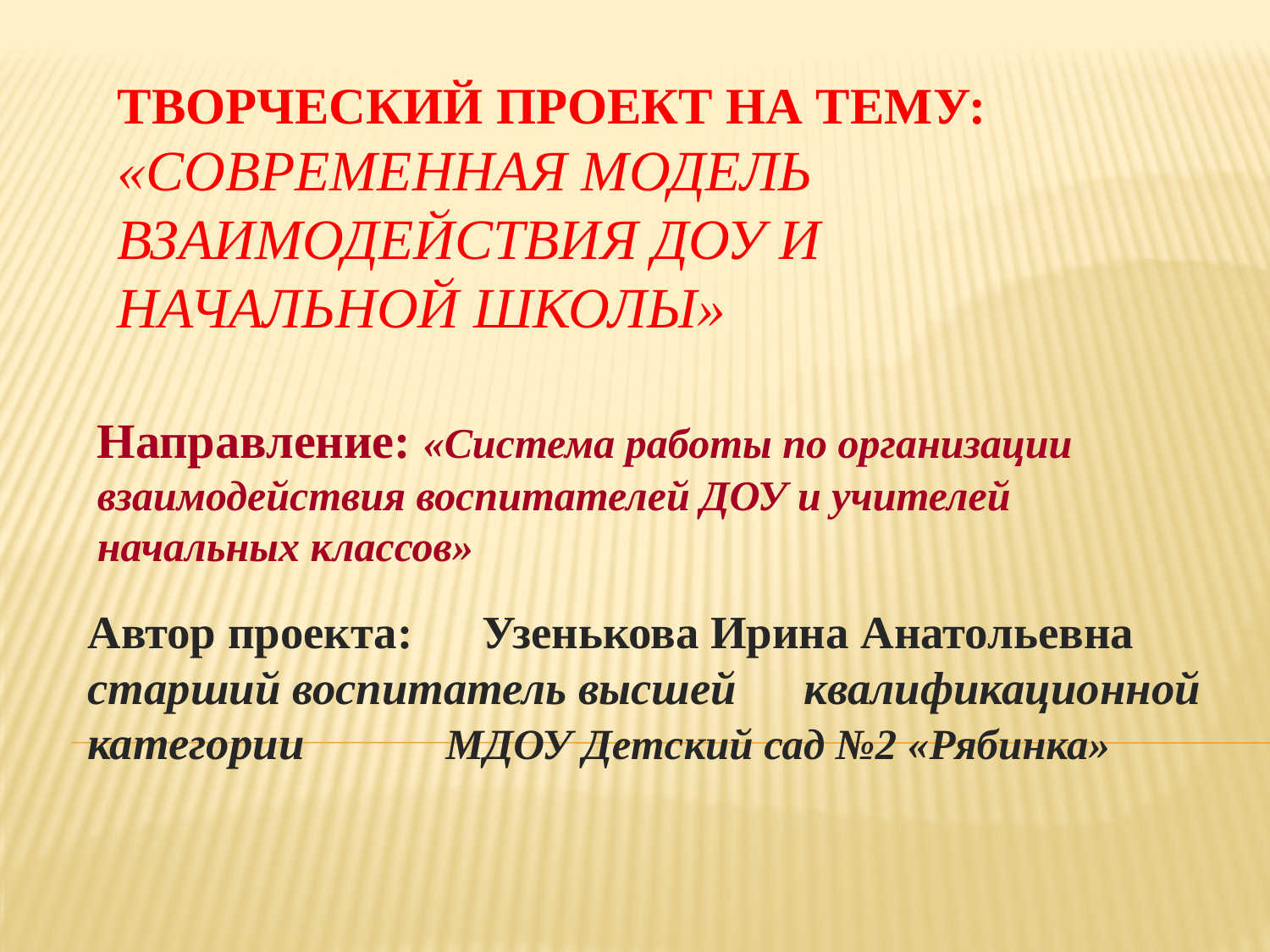

# Творческий проект на тему: «Современная модель взаимодействия ДОУ и начальной школы»
Направление: «Система работы по организации взаимодействия воспитателей ДОУ и учителей начальных классов»
Автор проекта:      Узенькова Ирина Анатольевна 			старший воспитатель высшей     			квалификационной категории     			МДОУ Детский сад №2 «Рябинка»